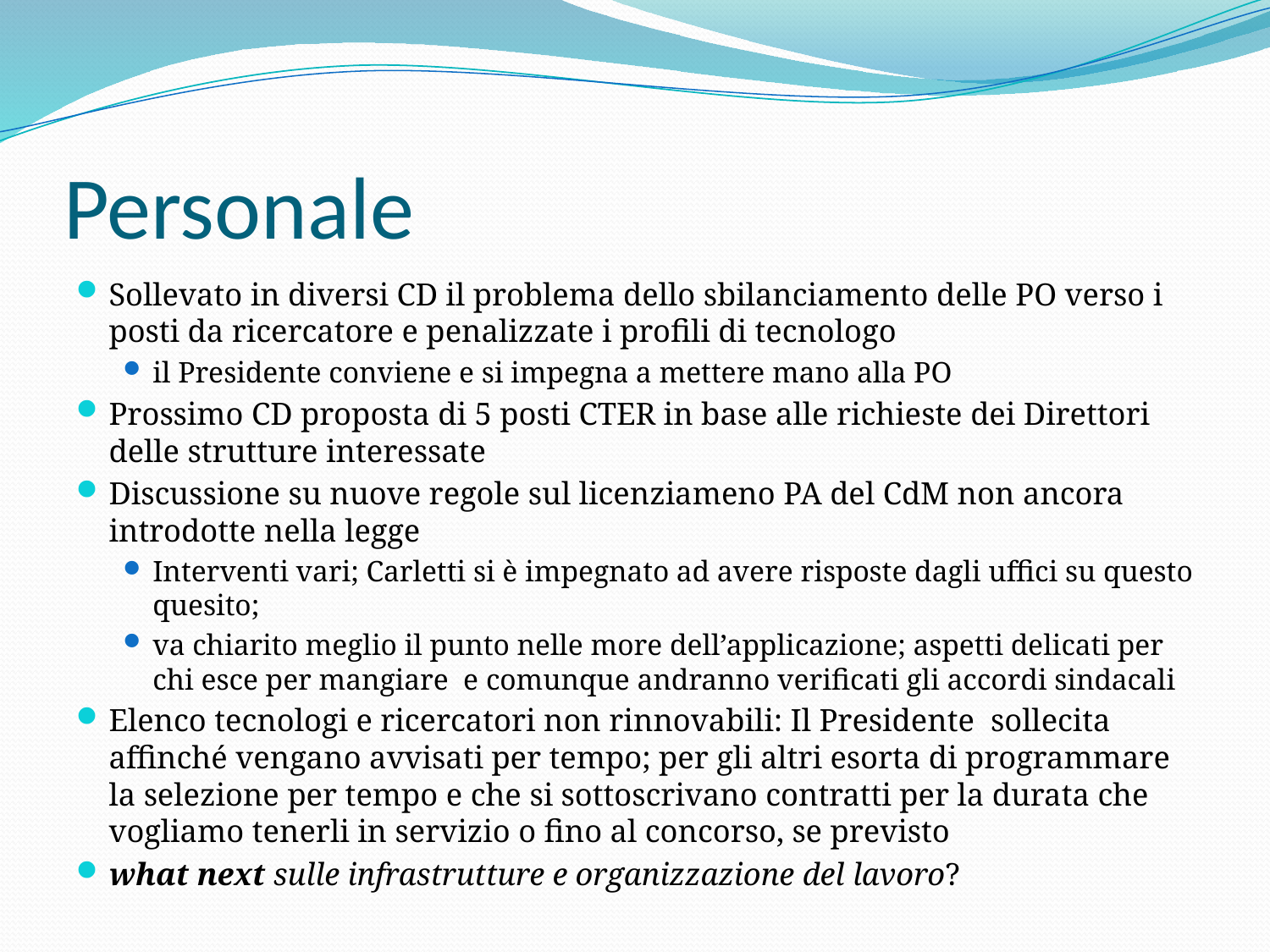

# Personale
Sollevato in diversi CD il problema dello sbilanciamento delle PO verso i posti da ricercatore e penalizzate i profili di tecnologo
il Presidente conviene e si impegna a mettere mano alla PO
Prossimo CD proposta di 5 posti CTER in base alle richieste dei Direttori delle strutture interessate
Discussione su nuove regole sul licenziameno PA del CdM non ancora  introdotte nella legge
Interventi vari; Carletti si è impegnato ad avere risposte dagli uffici su questo quesito;
va chiarito meglio il punto nelle more dell’applicazione; aspetti delicati per chi esce per mangiare  e comunque andranno verificati gli accordi sindacali
Elenco tecnologi e ricercatori non rinnovabili: Il Presidente  sollecita affinché vengano avvisati per tempo; per gli altri esorta di programmare la selezione per tempo e che si sottoscrivano contratti per la durata che vogliamo tenerli in servizio o fino al concorso, se previsto
what next sulle infrastrutture e organizzazione del lavoro?